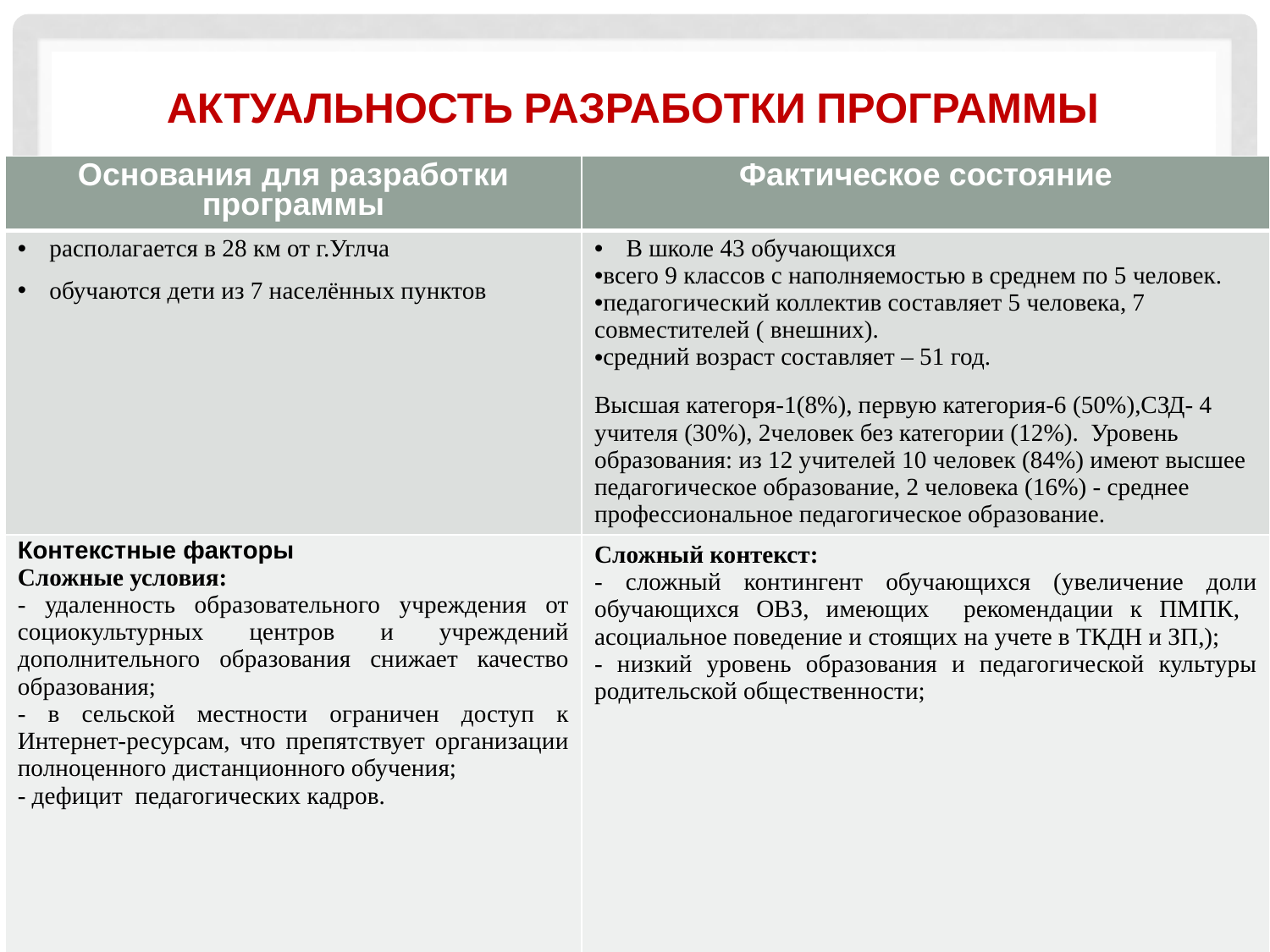

# Актуальность разработки программы
| Основания для разработки программы | Фактическое состояние |
| --- | --- |
| располагается в 28 км от г.Углча обучаются дети из 7 населённых пунктов | В школе 43 обучающихся всего 9 классов с наполняемостью в среднем по 5 человек. педагогический коллектив составляет 5 человека, 7 совместителей ( внешних). средний возраст составляет – 51 год. Высшая категоря-1(8%), первую категория-6 (50%),СЗД- 4 учителя (30%), 2человек без категории (12%). Уровень образования: из 12 учителей 10 человек (84%) имеют высшее педагогическое образование, 2 человека (16%) - среднее профессиональное педагогическое образование. |
| Контекстные факторы Сложные условия: - удаленность образовательного учреждения от социокультурных центров и учреждений дополнительного образования снижает качество образования; - в сельской местности ограничен доступ к Интернет-ресурсам, что препятствует организации полноценного дистанционного обучения; - дефицит педагогических кадров. | Сложный контекст: - сложный контингент обучающихся (увеличение доли обучающихся ОВЗ, имеющих рекомендации к ПМПК, асоциальное поведение и стоящих на учете в ТКДН и ЗП,); - низкий уровень образования и педагогической культуры родительской общественности; |